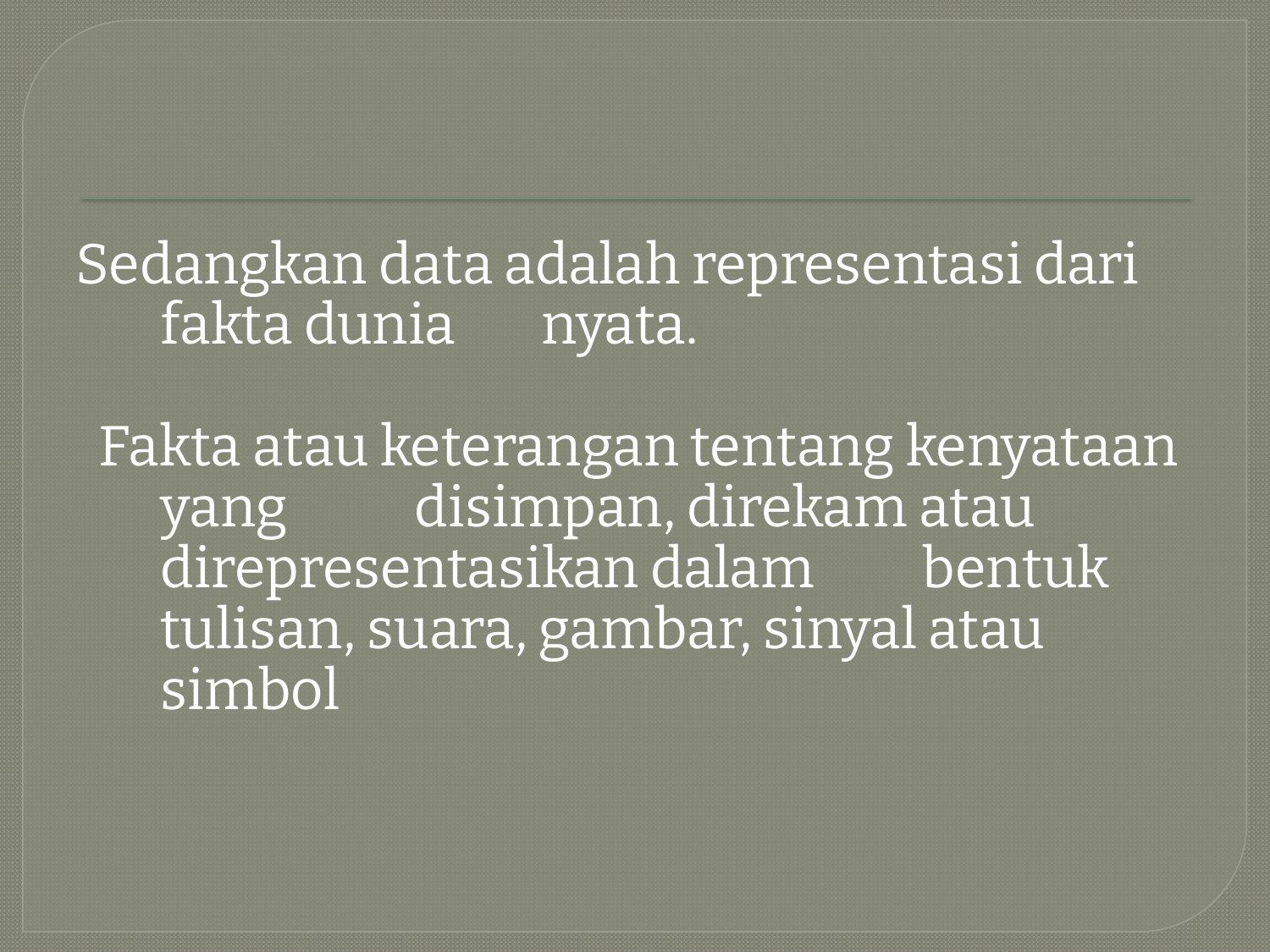

#
Sedangkan data adalah representasi dari fakta dunia 	nyata.

  Fakta atau keterangan tentang kenyataan yang 	disimpan, direkam atau 	direpresentasikan dalam 	bentuk tulisan, suara, gambar, sinyal atau 	simbol